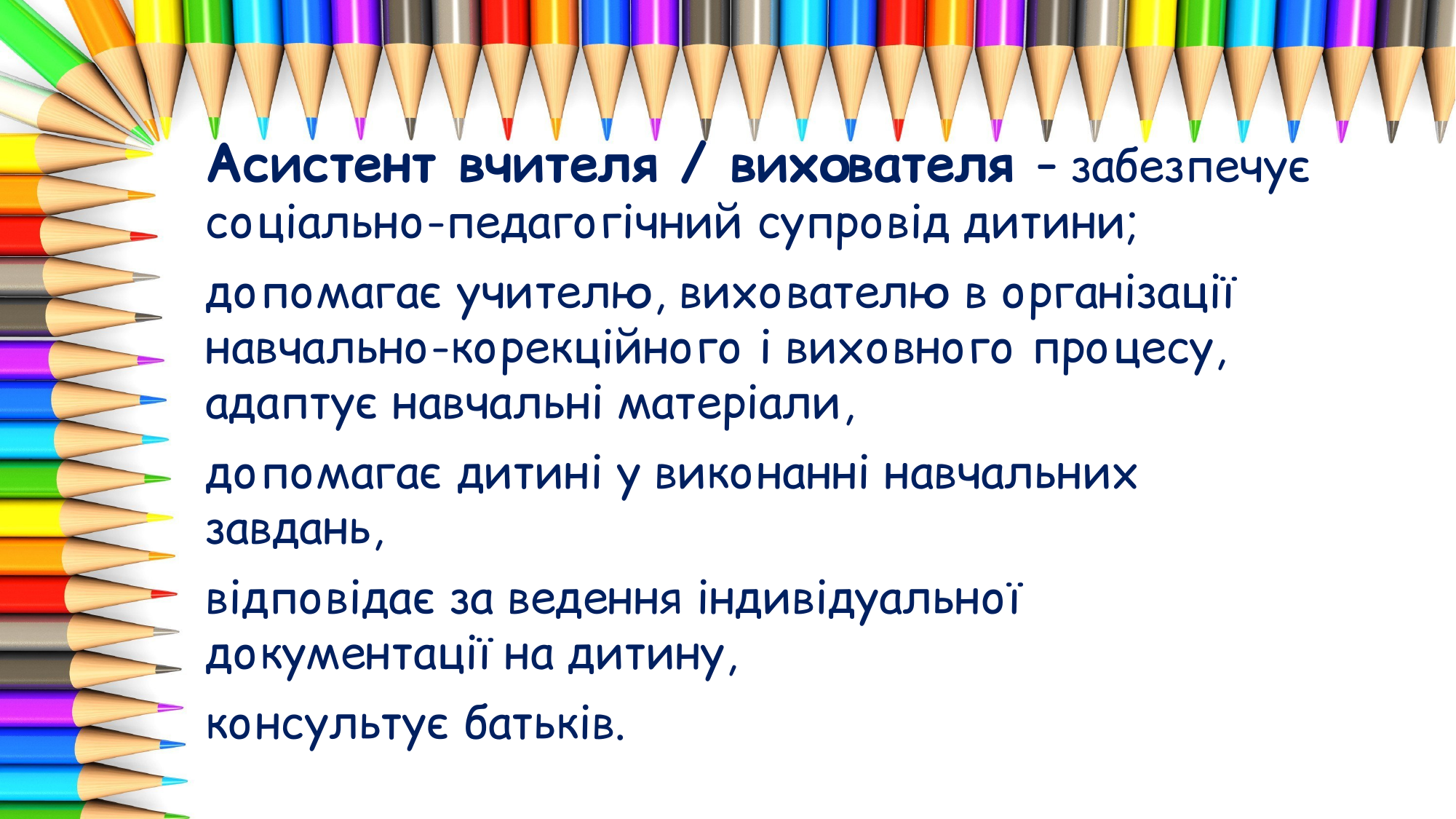

Асистент вчителя / вихователя – забезпечує соціально-педагогічний супровід дитини;
допомагає учителю, вихователю в організації навчально-корекційного і виховного процесу, адаптує навчальні матеріали,
допомагає дитині у виконанні навчальних завдань,
відповідає за ведення індивідуальної документації на дитину,
консультує батьків.